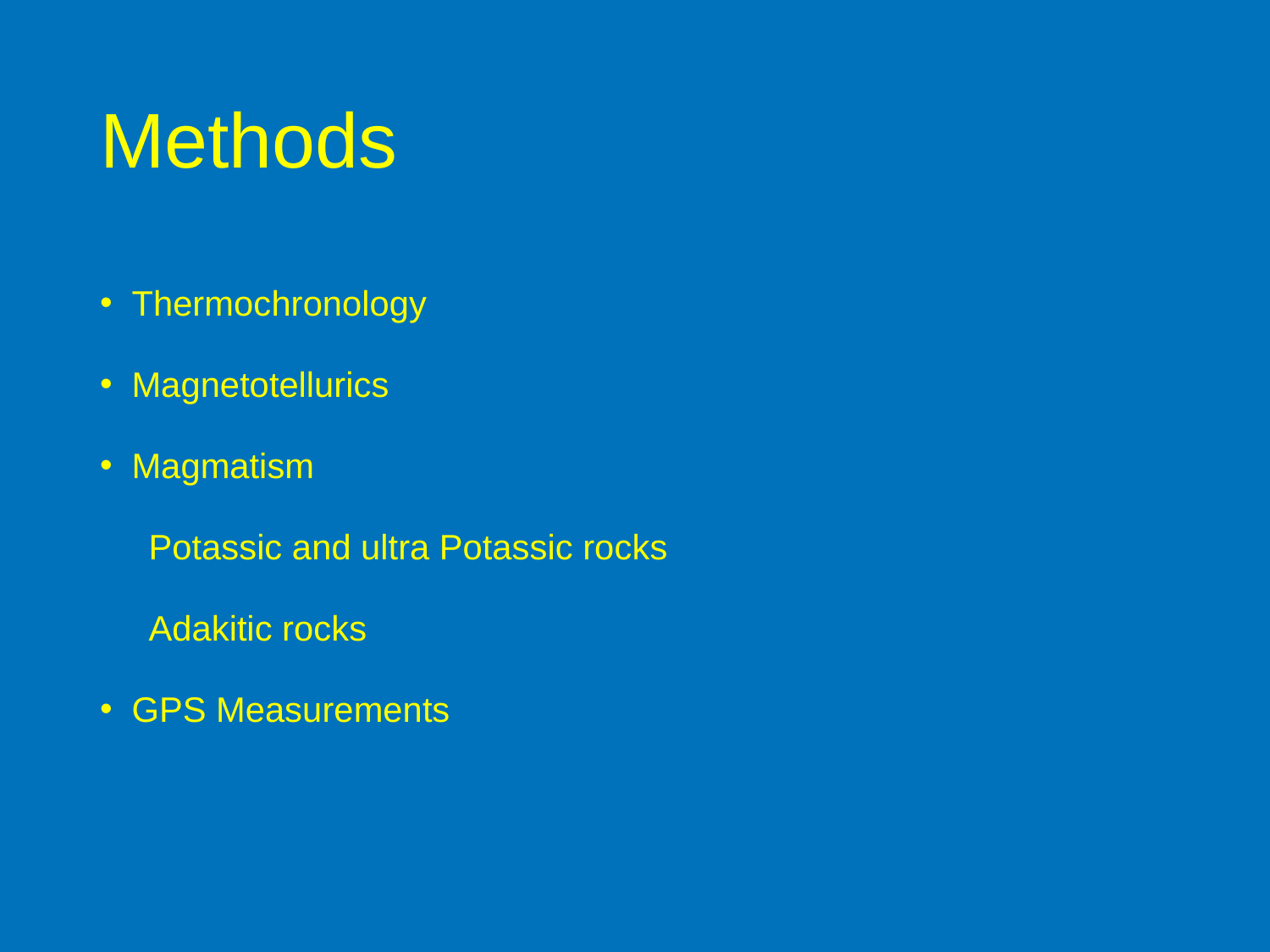

# Methods
Thermochronology
Magnetotellurics
Magmatism
     Potassic and ultra Potassic rocks
     Adakitic rocks
GPS Measurements